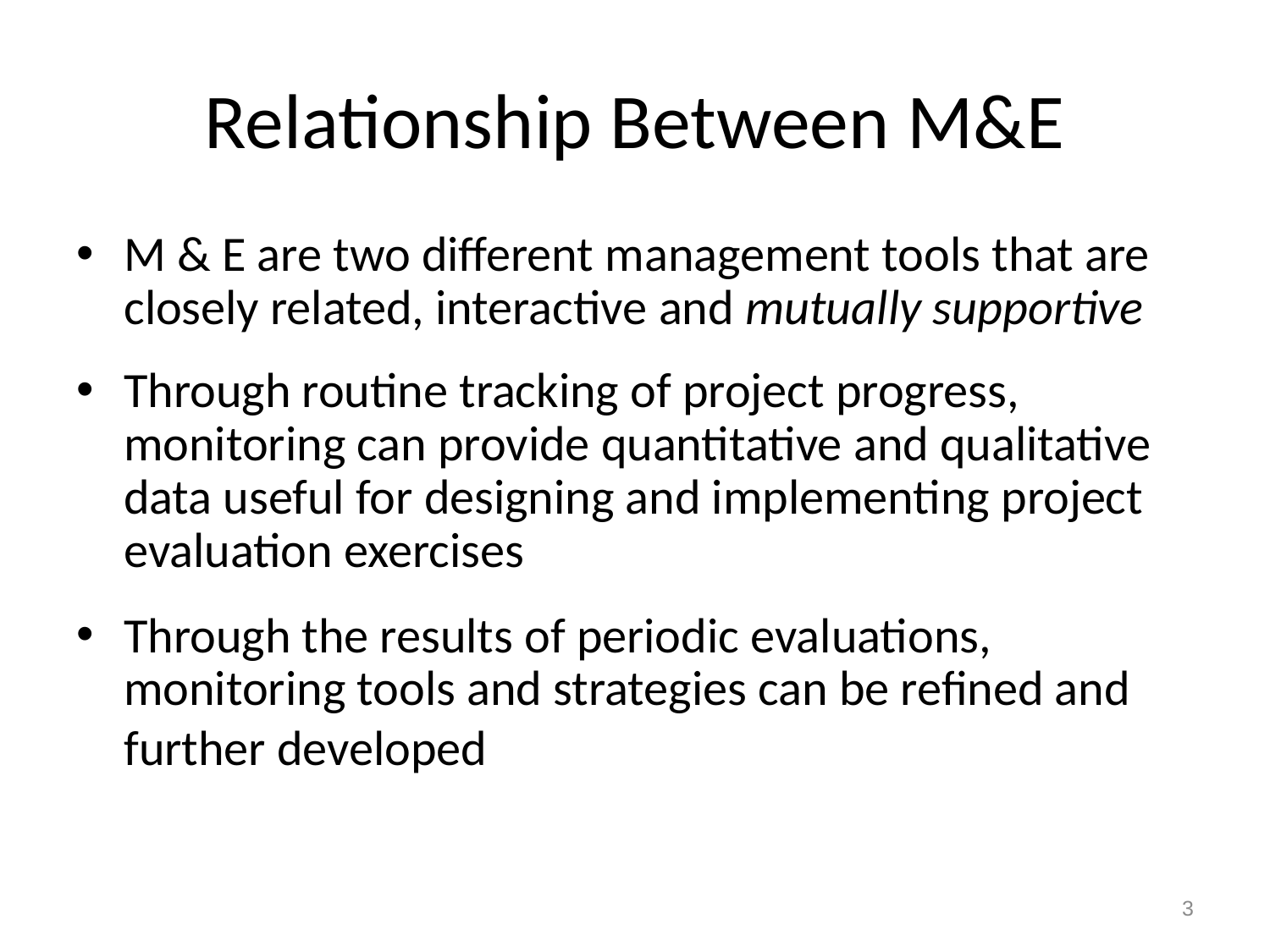

# Relationship Between M&E
M & E are two different management tools that are closely related, interactive and mutually supportive

Through routine tracking of project progress, monitoring can provide quantitative and qualitative data useful for designing and implementing project evaluation exercises

Through the results of periodic evaluations, monitoring tools and strategies can be refined and further developed
3